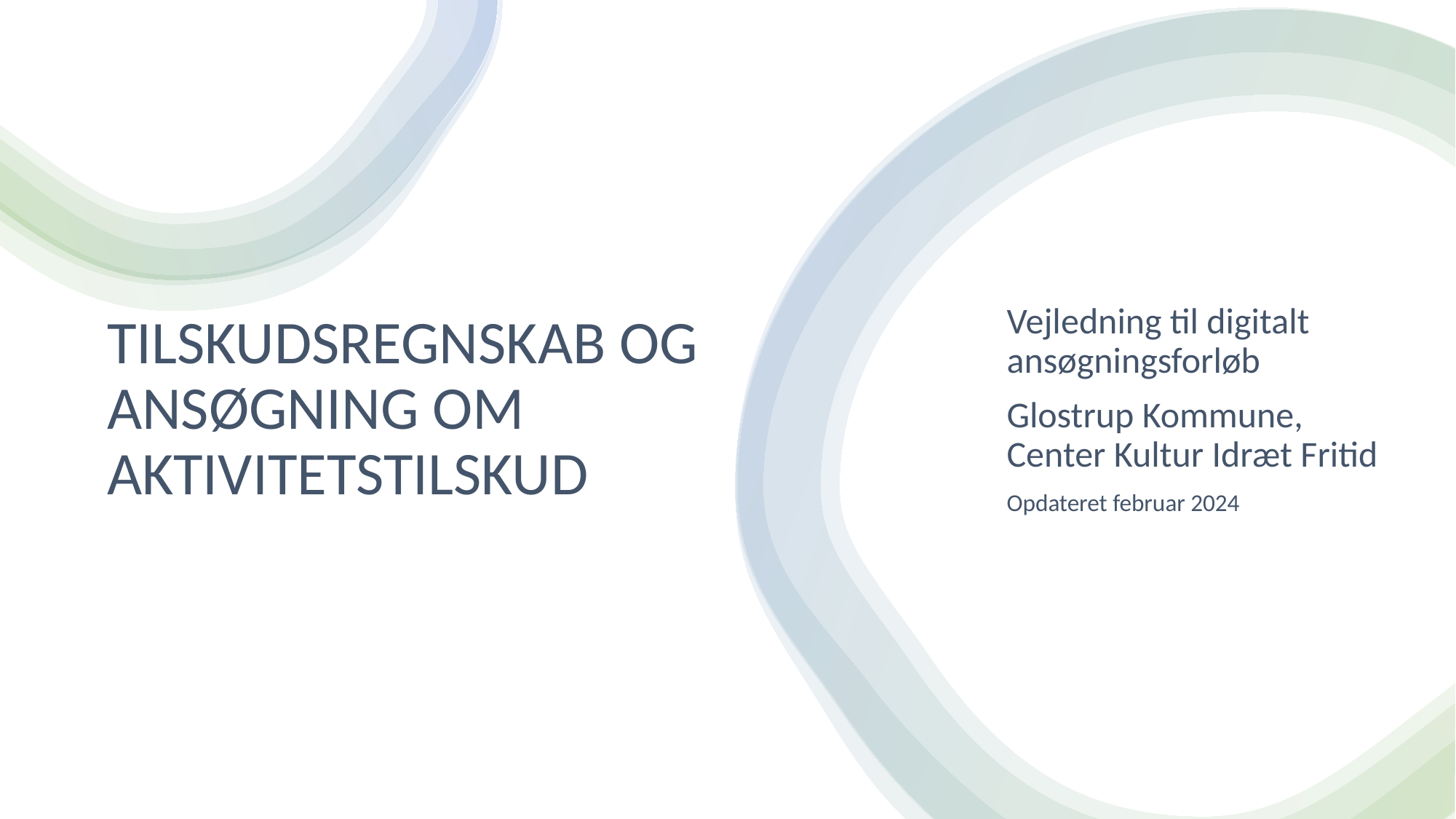

# TILSKUDSREGNSKAB OG ANSØGNING OM AKTIVITETSTILSKUD
Vejledning til digitalt ansøgningsforløb
Glostrup Kommune, Center Kultur Idræt Fritid
Opdateret februar 2024